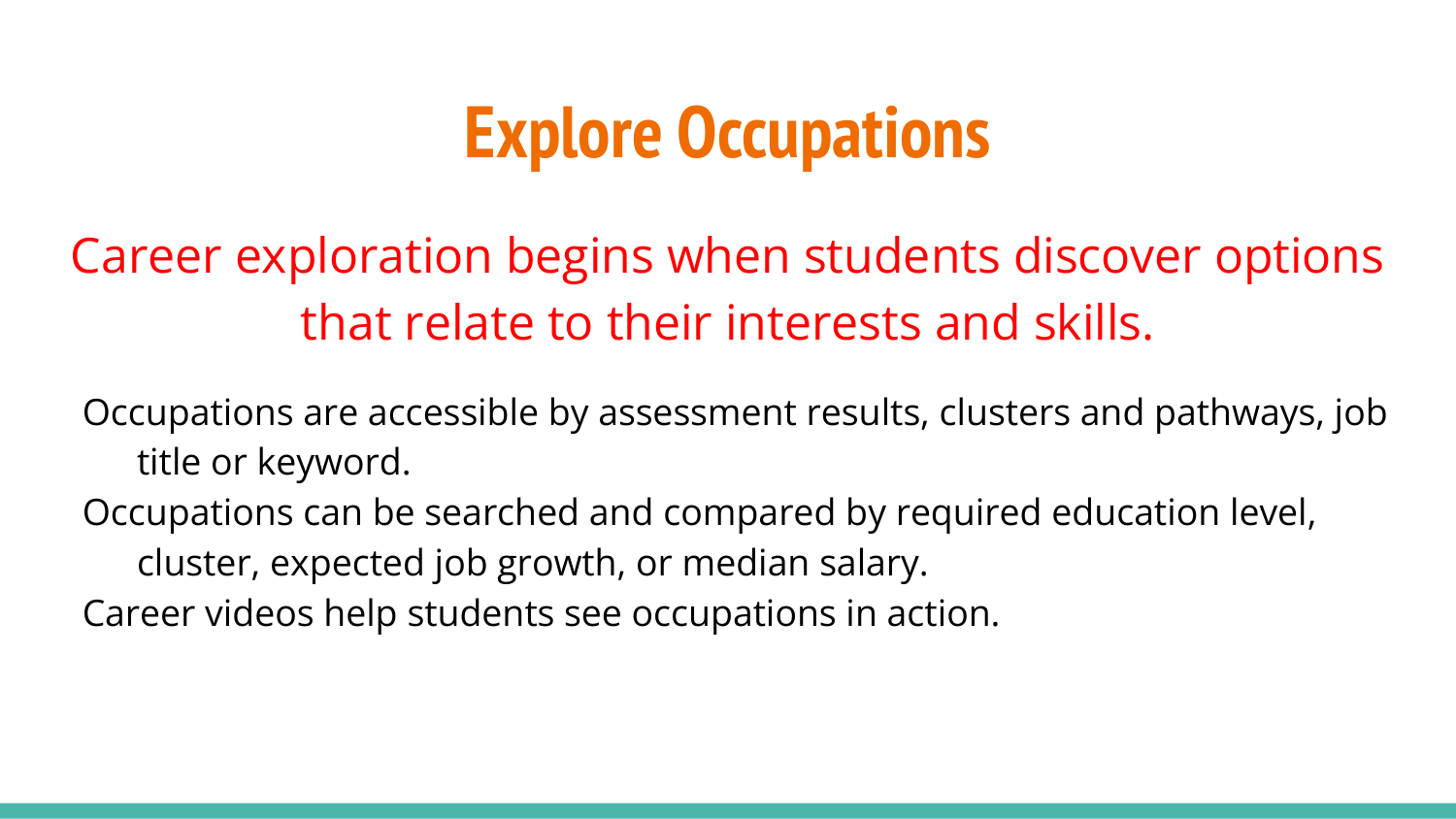

# Explore Occupations
Career exploration begins when students discover options that relate to their interests and skills.
Occupations are accessible by assessment results, clusters and pathways, job title or keyword.
Occupations can be searched and compared by required education level, cluster, expected job growth, or median salary.
Career videos help students see occupations in action.